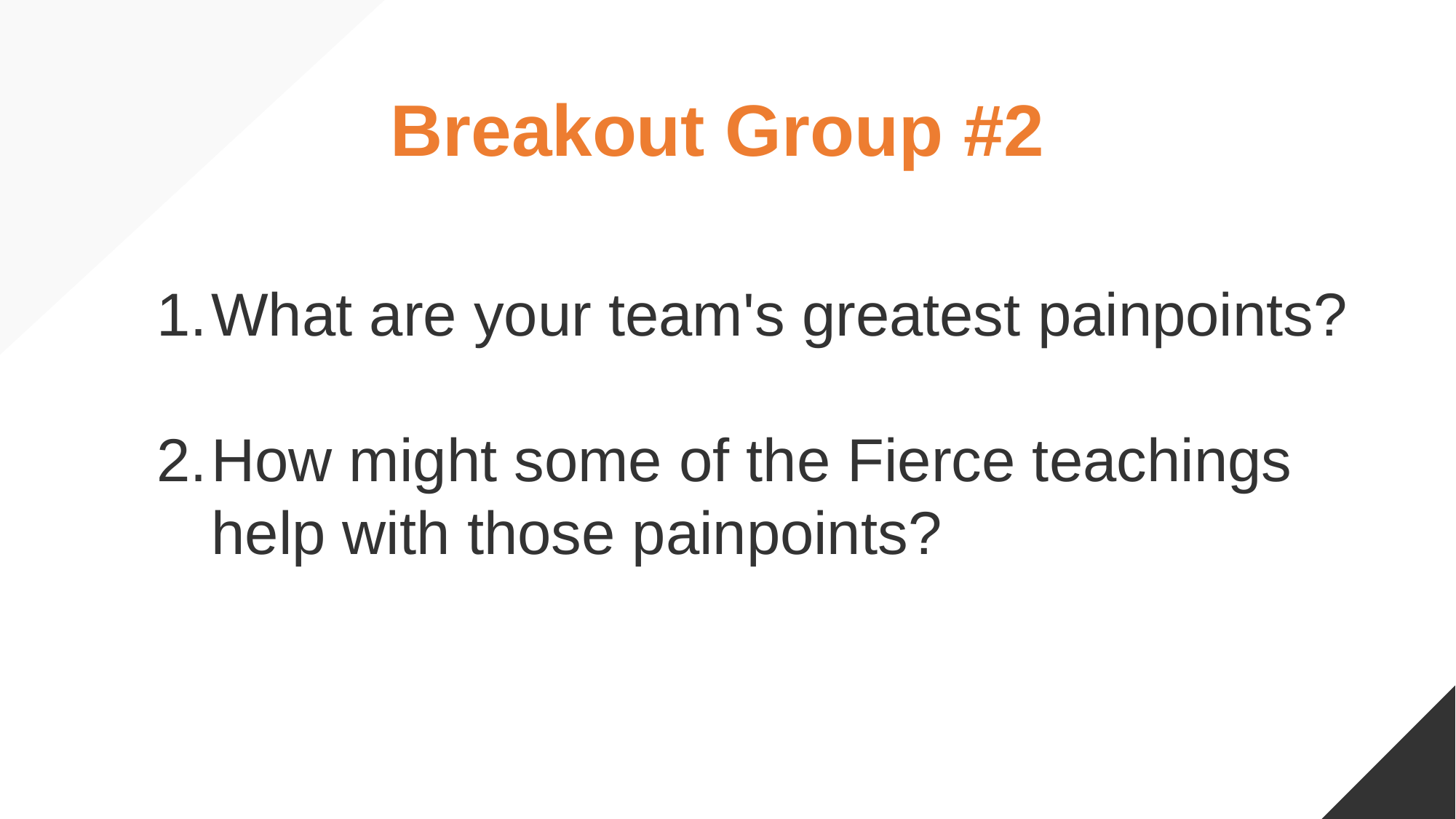

Breakout Group #2
What are your team's greatest painpoints?

How might some of the Fierce teachings help with those painpoints?